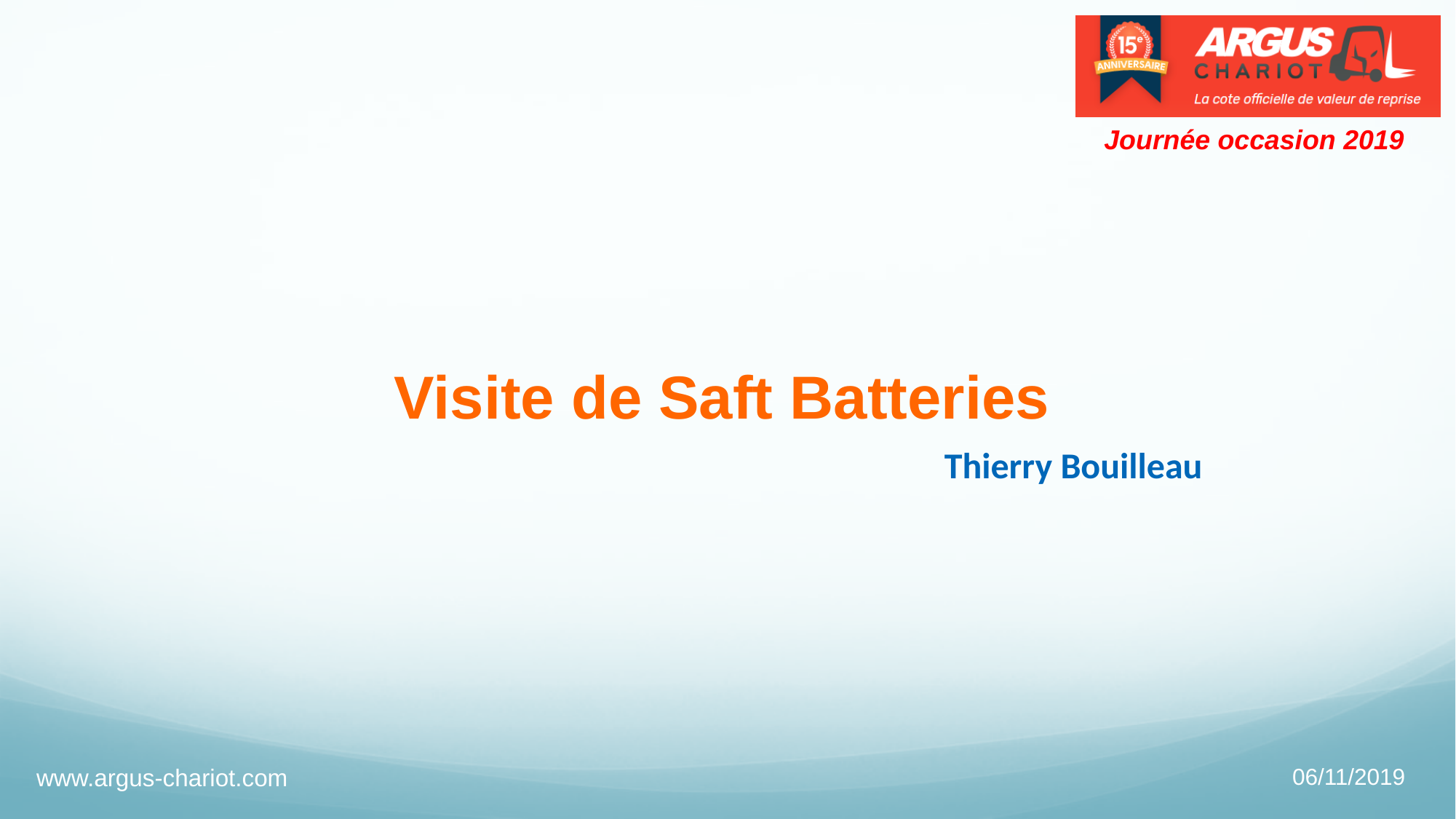

# Visite de Saft Batteries
Thierry Bouilleau